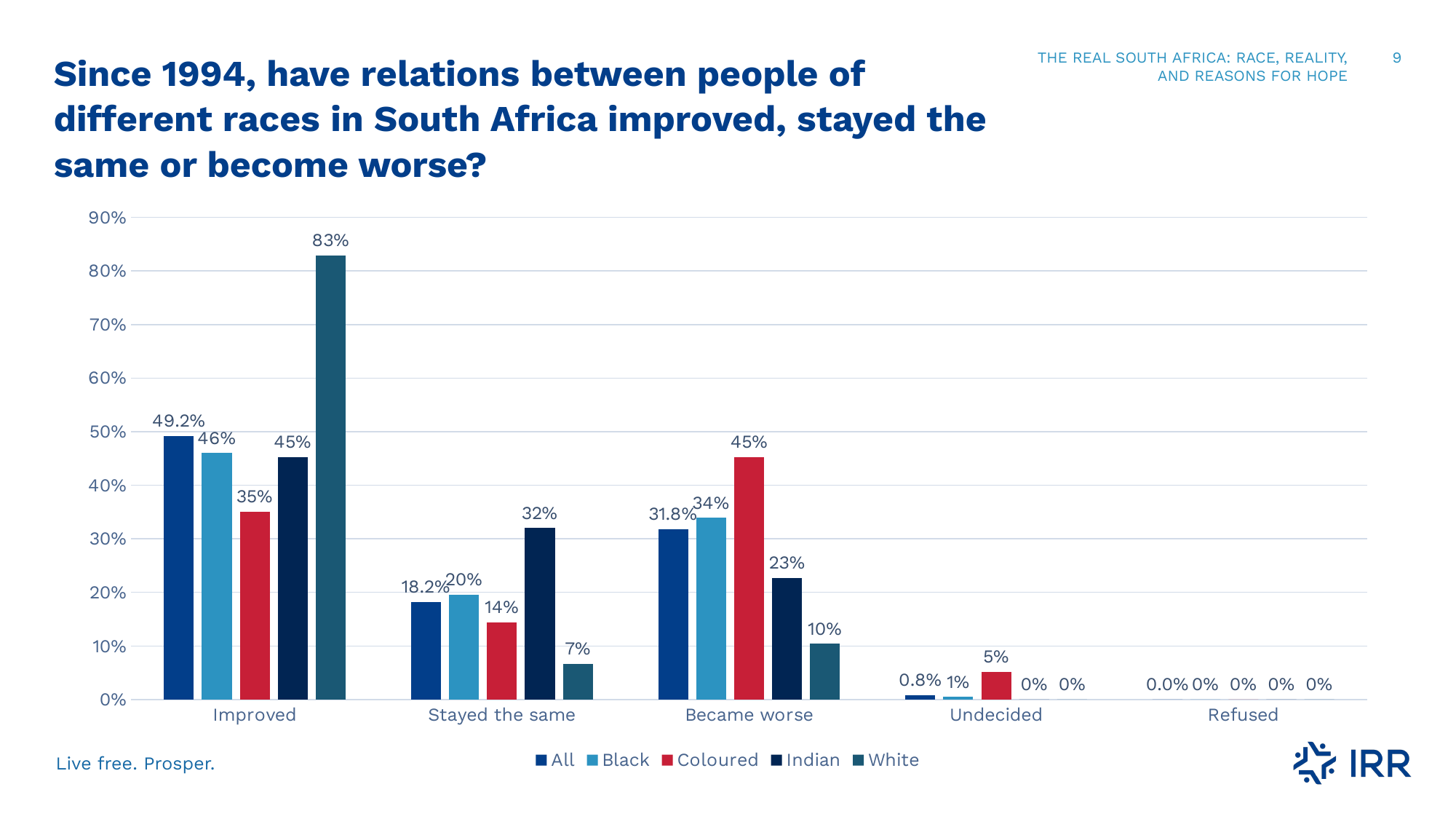

Since 1994, have relations between people of different races in South Africa improved, stayed the same or become worse?
The real south Africa: race, reality, and reasons for hope
9

### Chart

| Category | All | Black | Coloured | Indian | White |
|---|---|---|---|---|---|
| Improved | 0.492 | 0.46 | 0.351 | 0.453 | 0.829 |
| Stayed the same | 0.182 | 0.196 | 0.144 | 0.32 | 0.067 |
| Became worse | 0.318 | 0.339 | 0.453 | 0.227 | 0.104 |
| Undecided | 0.008 | 0.005 | 0.052 | 0.0 | 0.0 |
| Refused | 0.0 | 0.0 | 0.0 | 0.0 | 0.0 |